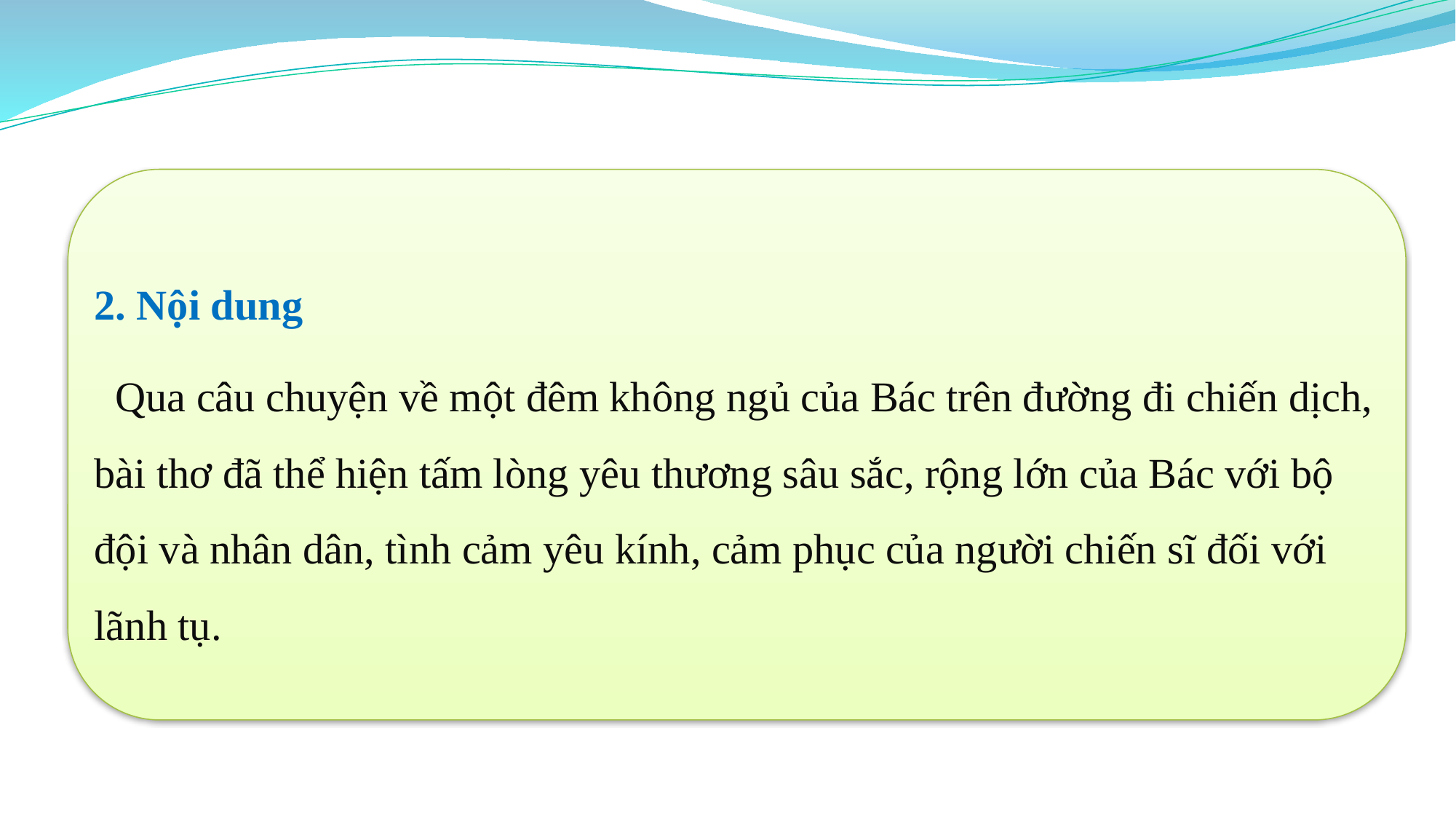

2. Nội dung
  Qua câu chuyện về một đêm không ngủ của Bác trên đường đi chiến dịch, bài thơ đã thể hiện tấm lòng yêu thương sâu sắc, rộng lớn của Bác với bộ đội và nhân dân, tình cảm yêu kính, cảm phục của người chiến sĩ đối với lãnh tụ.